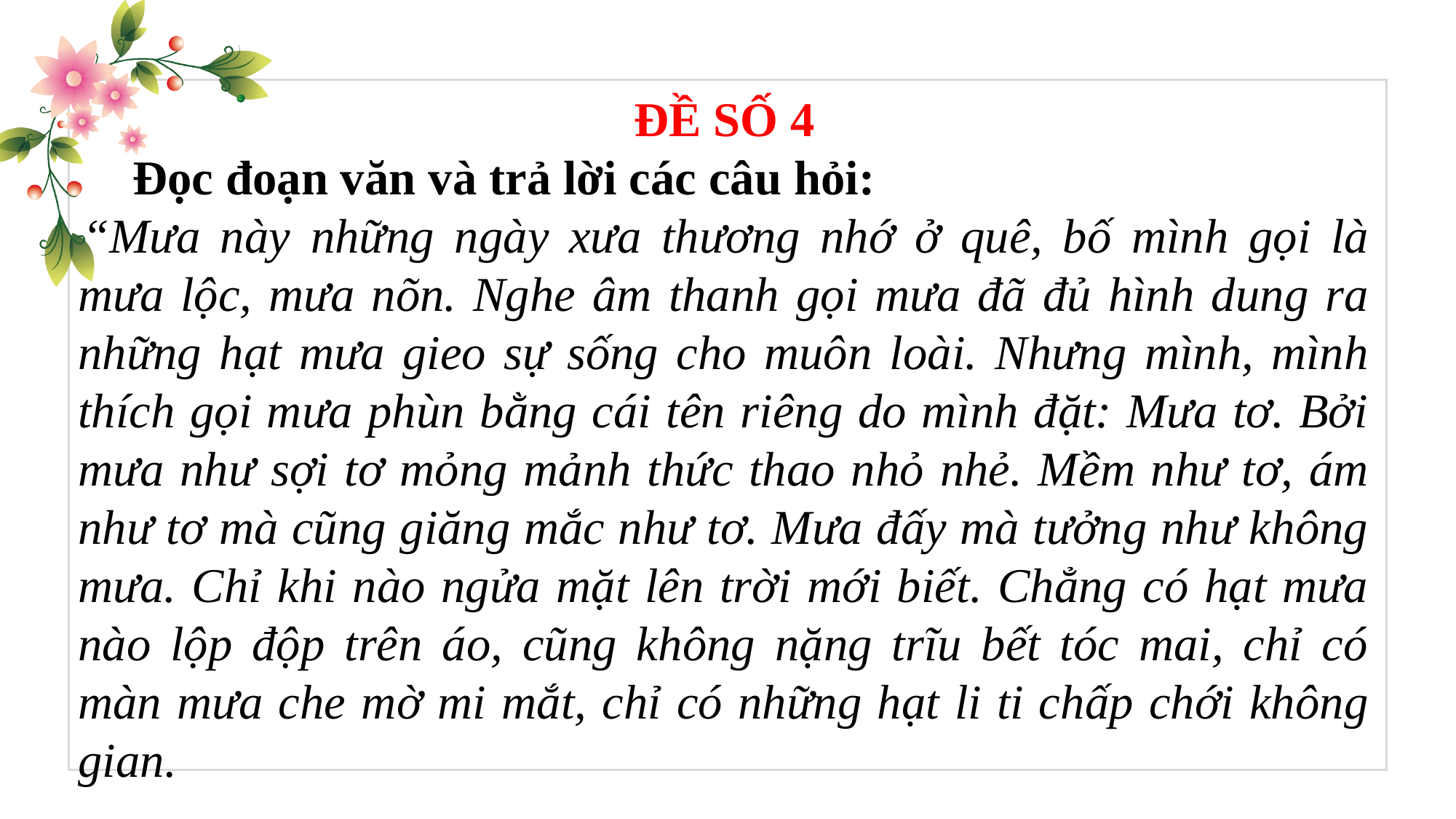

ĐỀ SỐ 4
Đọc đoạn văn và trả lời các câu hỏi:
“Mưa này những ngày xưa thương nhớ ở quê, bố mình gọi là mưa lộc, mưa nõn. Nghe âm thanh gọi mưa đã đủ hình dung ra những hạt mưa gieo sự sống cho muôn loài. Nhưng mình, mình thích gọi mưa phùn bằng cái tên riêng do mình đặt: Mưa tơ. Bởi mưa như sợi tơ mỏng mảnh thức thao nhỏ nhẻ. Mềm như tơ, ám như tơ mà cũng giăng mắc như tơ. Mưa đấy mà tưởng như không mưa. Chỉ khi nào ngửa mặt lên trời mới biết. Chẳng có hạt mưa nào lộp độp trên áo, cũng không nặng trĩu bết tóc mai, chỉ có màn mưa che mờ mi mắt, chỉ có những hạt li ti chấp chới không gian.